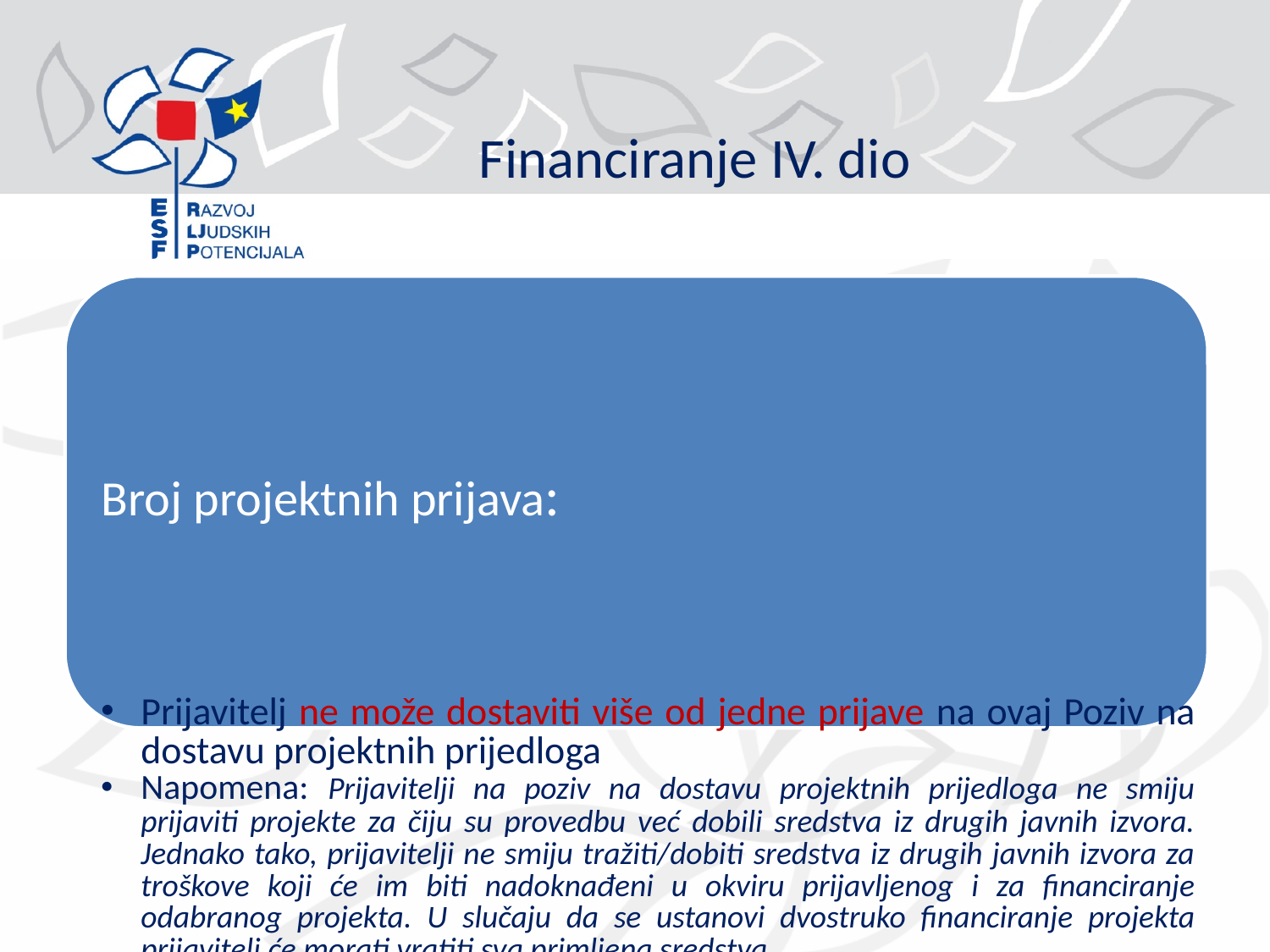

# Financiranje IV. dio
Broj projektnih prijava:
Prijavitelj ne može dostaviti više od jedne prijave na ovaj Poziv na dostavu projektnih prijedloga